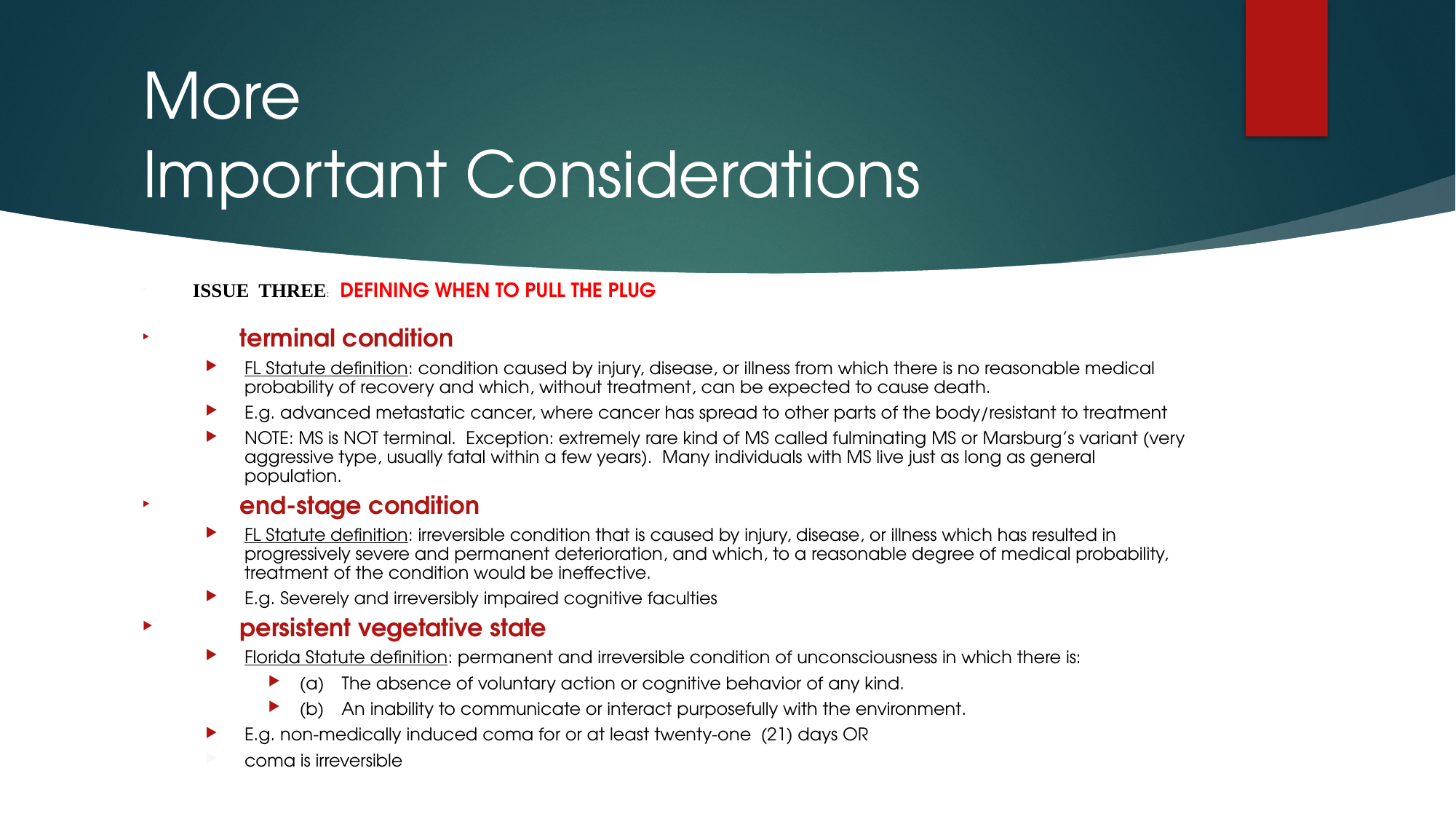

More
Important Considerations

	ISSUE  THREE:    DEFINING WHEN TO PULL THE PLUG

	terminal condition
FL Statute definition: condition caused by injury, disease, or illness from which there is no reasonable medical probability of recovery and which, without treatment, can be expected to cause death.
E.g. advanced metastatic cancer, where cancer has spread to other parts of the body/resistant to treatment
NOTE: MS is NOT terminal.  Exception: extremely rare kind of MS called fulminating MS or Marsburg’s variant (very aggressive type, usually fatal within a few years).  Many individuals with MS live just as long as general population.
	end-stage condition
FL Statute definition: irreversible condition that is caused by injury, disease, or illness which has resulted in progressively severe and permanent deterioration, and which, to a reasonable degree of medical probability, treatment of the condition would be ineffective.
E.g. Severely and irreversibly impaired cognitive faculties
	persistent vegetative state
Florida Statute definition: permanent and irreversible condition of unconsciousness in which there is:
(a) The absence of voluntary action or cognitive behavior of any kind.
(b) An inability to communicate or interact purposefully with the environment.
E.g. non-medically induced coma for or at least twenty-one  (21) days OR
coma is irreversible